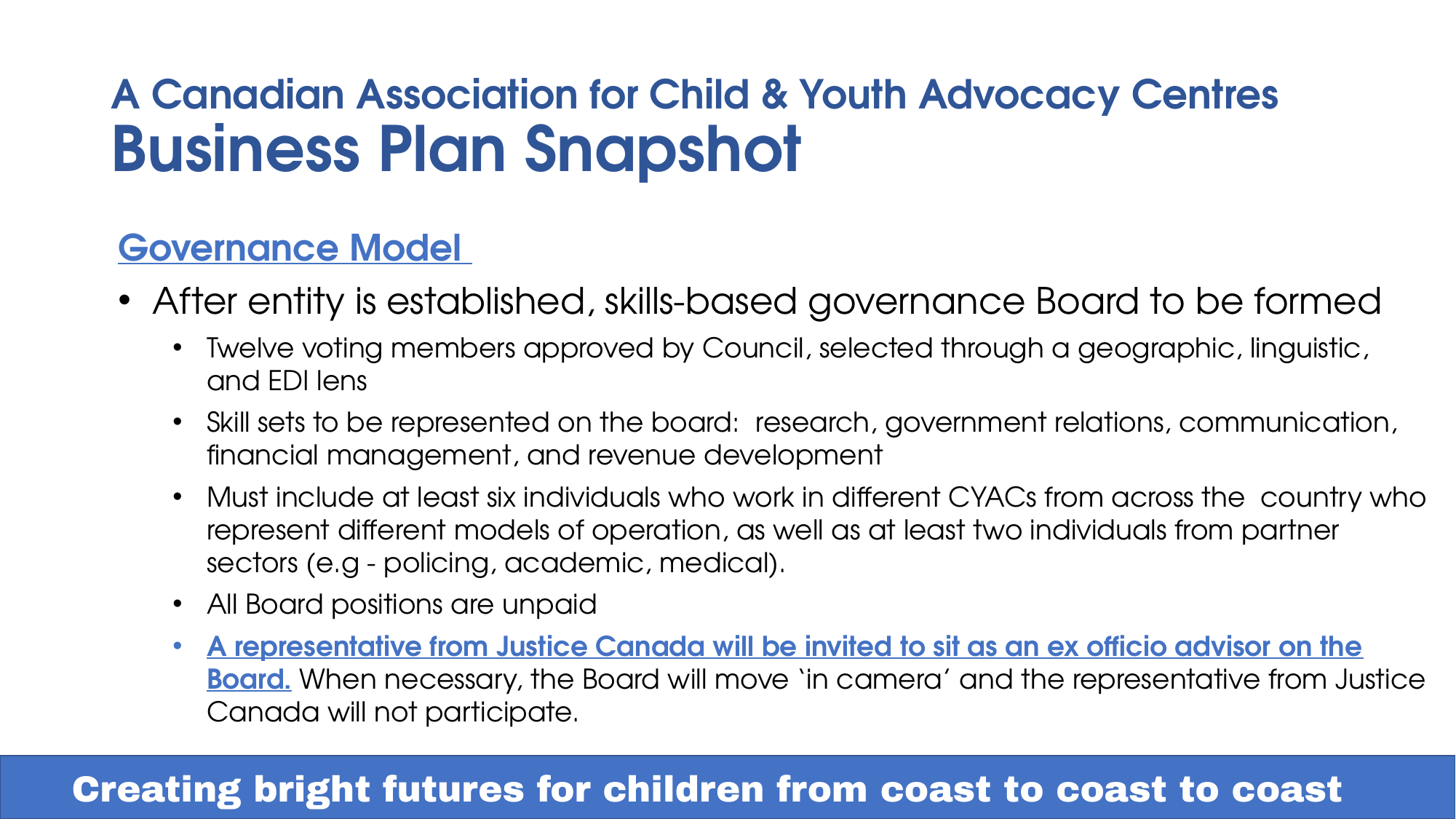

# A Canadian Association for Child & Youth Advocacy Centres Business Plan Snapshot
Governance Model
After entity is established, skills-based governance Board to be formed
Twelve voting members approved by Council, selected through a geographic, linguistic, and EDI lens
Skill sets to be represented on the board:  research, government relations, communication, financial management, and revenue development
Must include at least six individuals who work in different CYACs from across the  country who represent different models of operation, as well as at least two individuals from partner sectors (e.g - policing, academic, medical).
All Board positions are unpaid
A representative from Justice Canada will be invited to sit as an ex officio advisor on the Board. When necessary, the Board will move ‘in camera’ and the representative from Justice Canada will not participate.

     Creating bright futures for children from coast to coast to coast